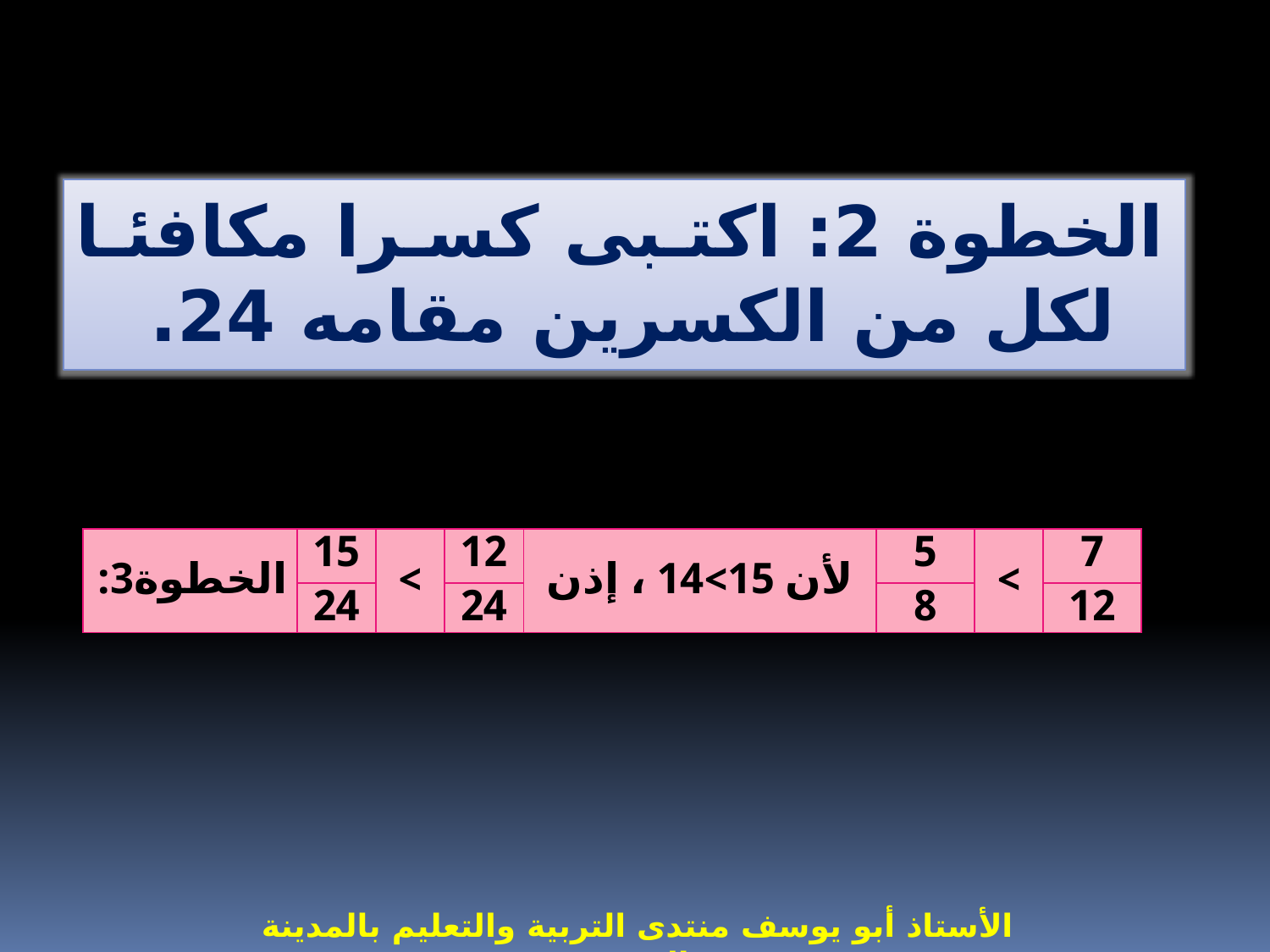

الخطوة 2: اكتبى كسرا مكافئا لكل من الكسرين مقامه 24.
| الخطوة3: | 15 | > | 12 | لأن 15>14 ، إذن | 5 | > | 7 |
| --- | --- | --- | --- | --- | --- | --- | --- |
|  | 24 |  | 24 |  | 8 |  | 12 |
الأستاذ أبو يوسف منتدى التربية والتعليم بالمدينة المنورة